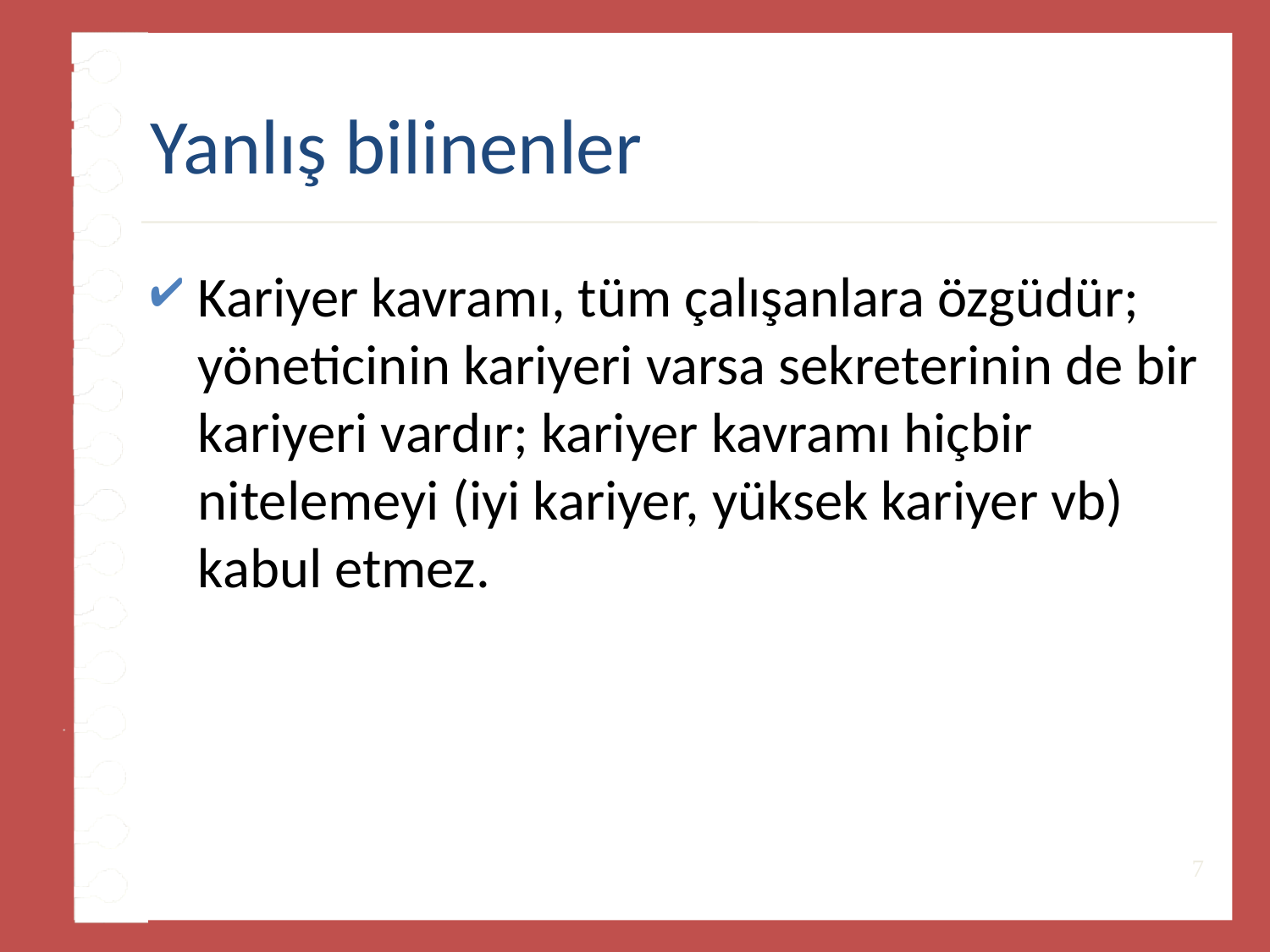

# Yanlış bilinenler
Kariyer kavramı, tüm çalışanlara özgüdür; yöneticinin kariyeri varsa sekreterinin de bir kariyeri vardır; kariyer kavramı hiçbir nitelemeyi (iyi kariyer, yüksek kariyer vb) kabul etmez.

7